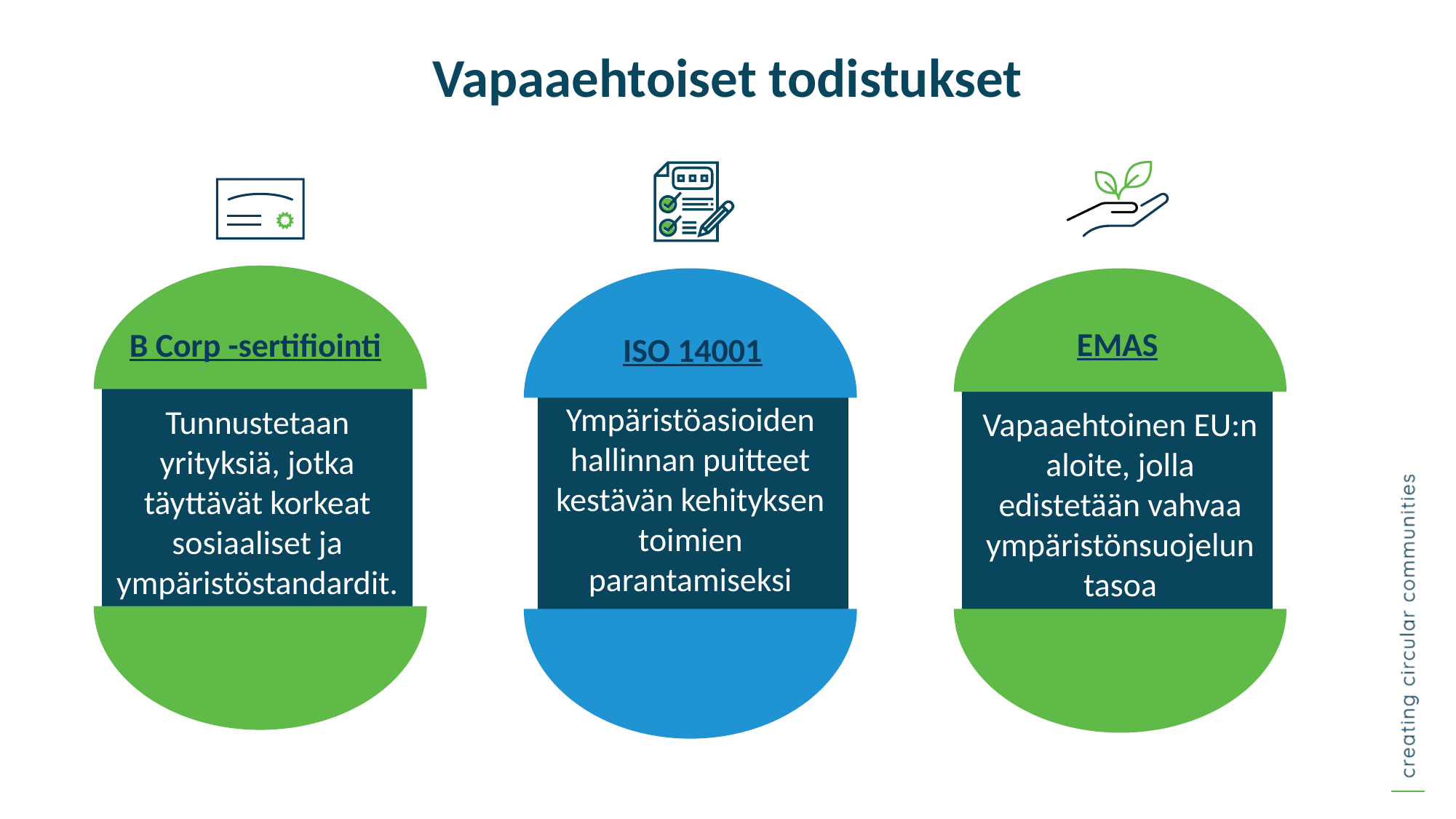

Vapaaehtoiset todistukset

EMAS
B Corp -sertifiointi
ISO 14001

Ympäristöasioiden hallinnan puitteet kestävän kehityksen toimien parantamiseksi
Tunnustetaan yrityksiä, jotka täyttävät korkeat sosiaaliset ja ympäristöstandardit.
Vapaaehtoinen EU:n aloite, jolla edistetään vahvaa ympäristönsuojelun tasoa